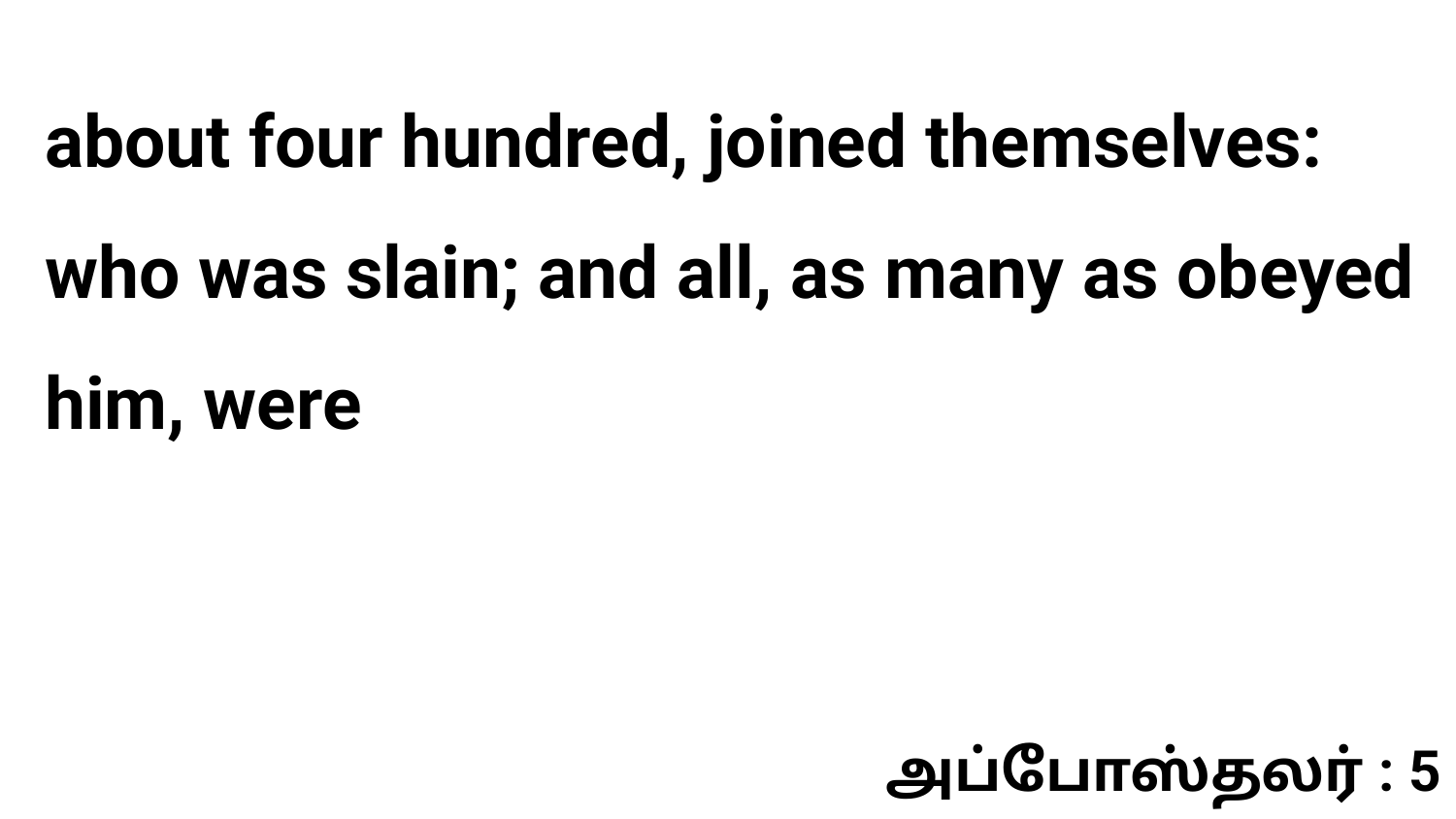

about four hundred, joined themselves: who was slain; and all, as many as obeyed him, were
அப்போஸ்தலர் : 5